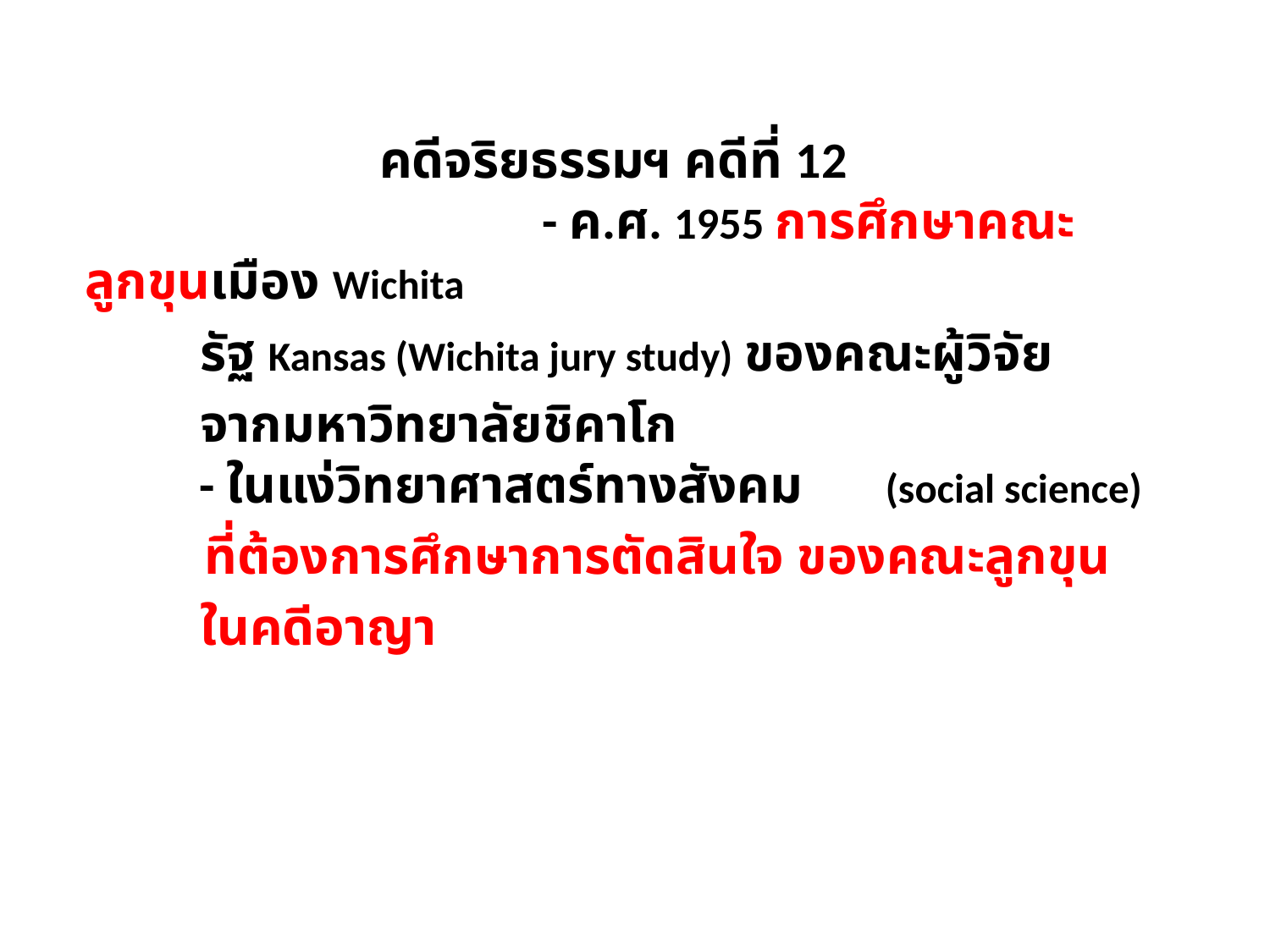

คดีจริยธรรมฯ คดีที่ 12 	                                                        	- ค.ศ. 1955 การศึกษาคณะลูกขุนเมือง Wichita
            รัฐ Kansas (Wichita jury study) ของคณะผู้วิจัย
            จากมหาวิทยาลัยชิคาโก                                       	- ในแง่วิทยาศาสตร์ทางสังคม 	(social science)
               ที่ต้องการศึกษาการตัดสินใจ ของคณะลูกขุน
            ในคดีอาญา